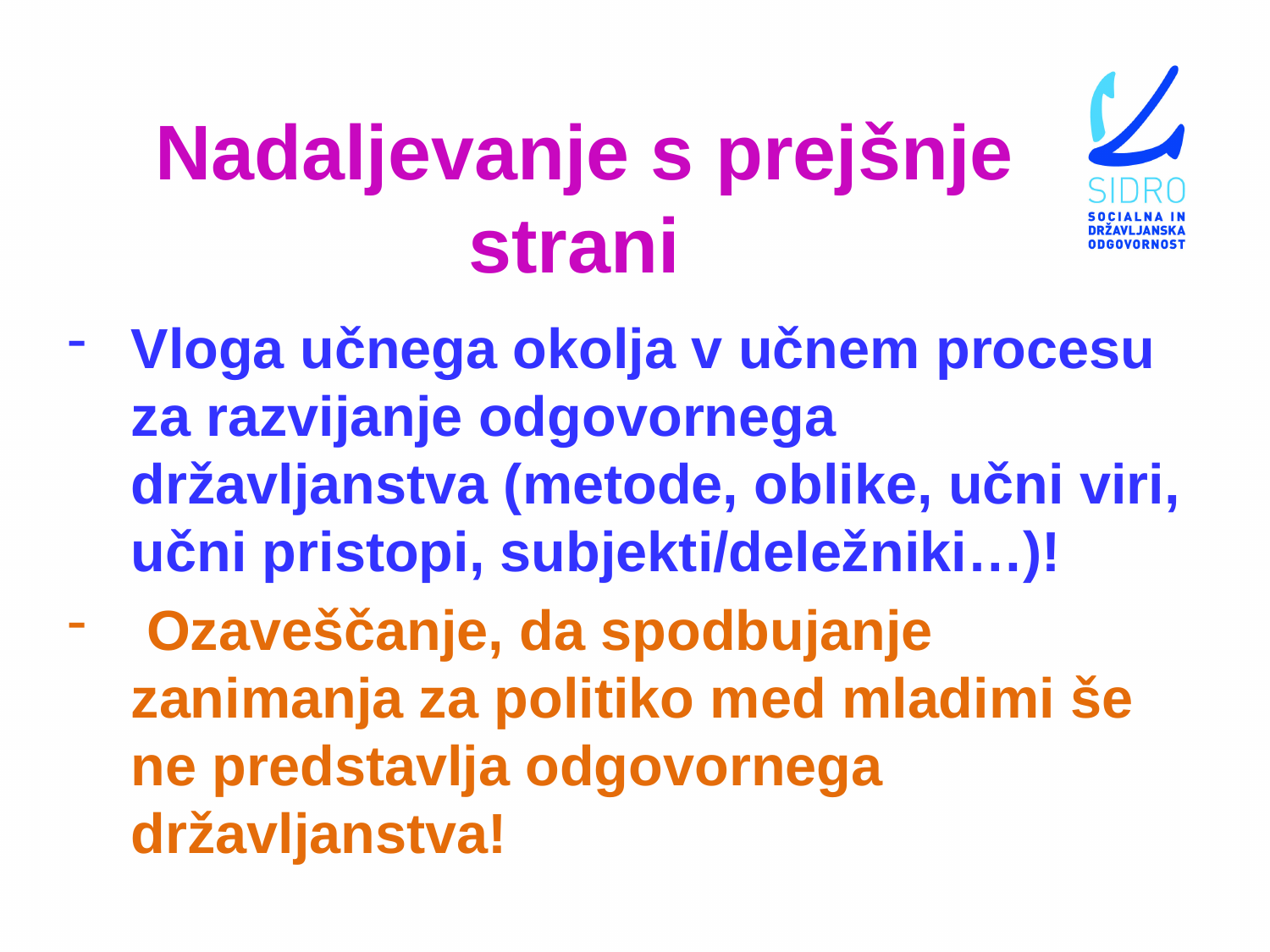

# Nadaljevanje s prejšnje strani
Vloga učnega okolja v učnem procesu  za razvijanje odgovornega državljanstva (metode, oblike, učni viri, učni pristopi, subjekti/deležniki…)!
 Ozaveščanje, da spodbujanje zanimanja za politiko med mladimi še ne predstavlja odgovornega državljanstva!